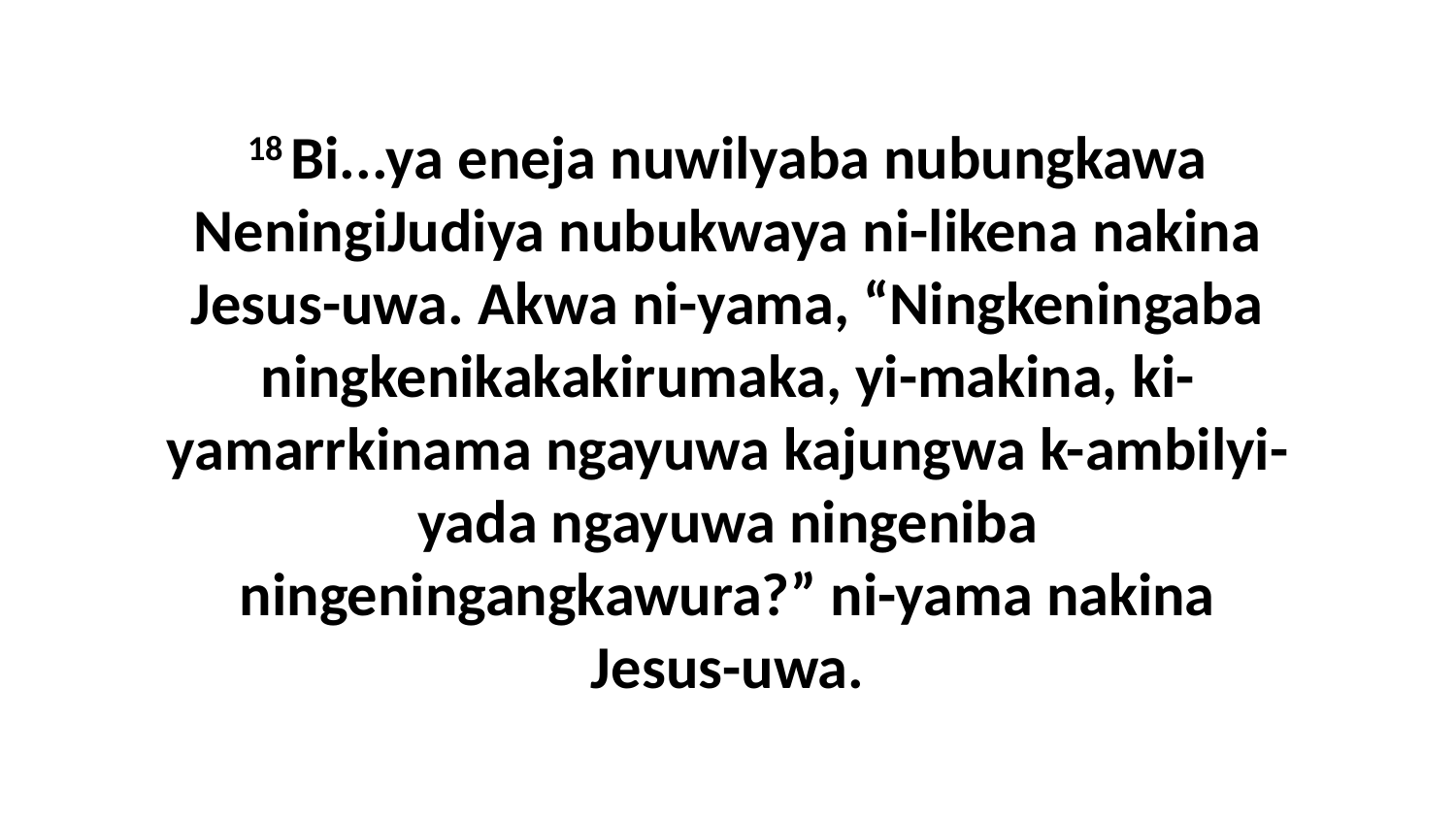

18 Bi...ya eneja nuwilyaba nubungkawa NeningiJudiya nubukwaya ni-likena nakina Jesus-uwa. Akwa ni-yama, “Ningkeningaba ningkenikakakirumaka, yi-makina, ki-yamarrkinama ngayuwa kajungwa k-ambilyi-yada ngayuwa ningeniba ningeningangkawura?” ni-yama nakina Jesus-uwa.